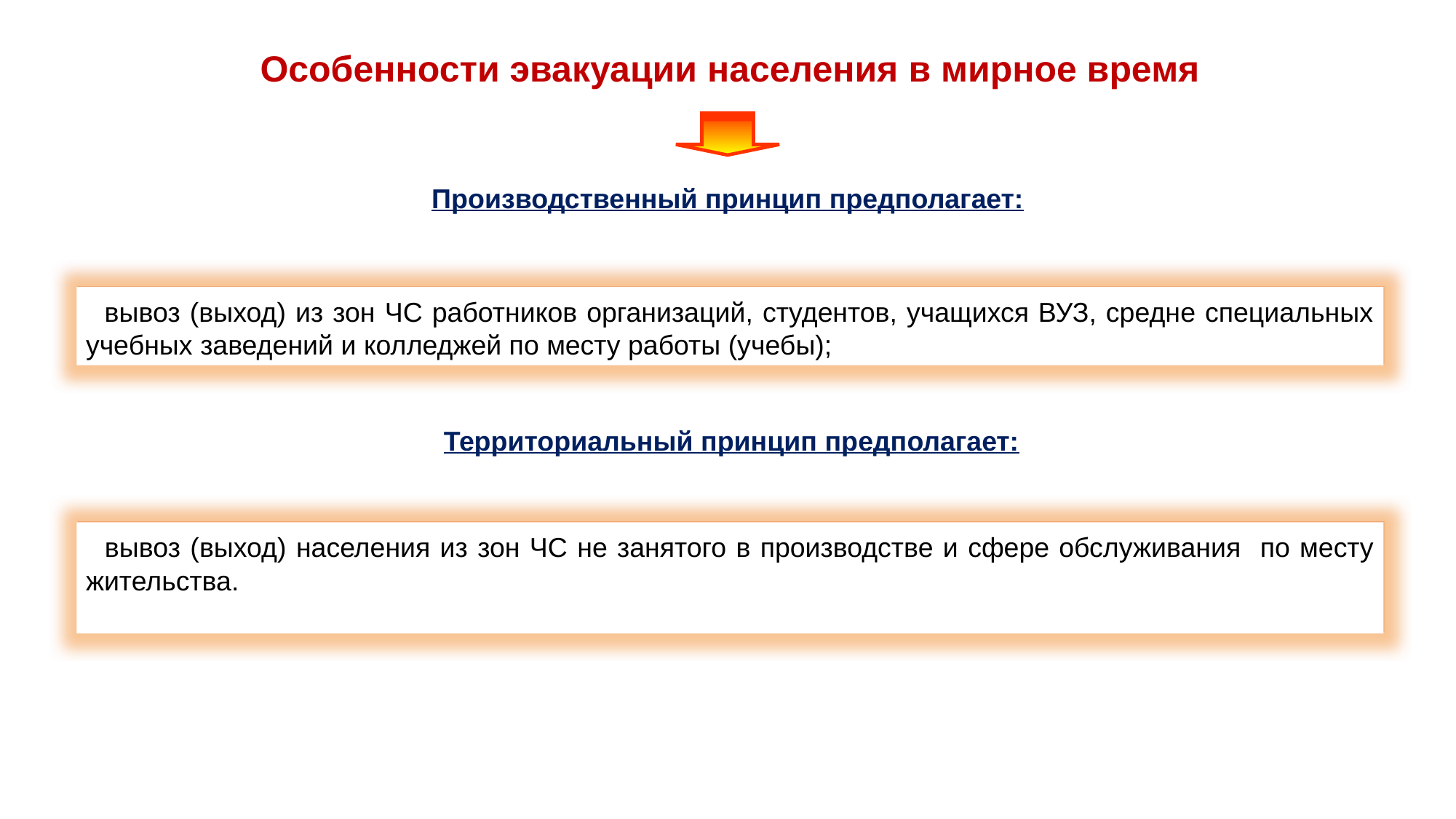

Особенности эвакуации населения в мирное время

Производственный принцип предполагает:

  вывоз (выход) из зон ЧС работников организаций, студентов, учащихся ВУЗ, средне специальных учебных заведений и колледжей по месту работы (учебы);
Территориальный принцип предполагает:

  вывоз (выход) населения из зон ЧС не занятого в производстве и сфере обслуживания  по месту жительства.